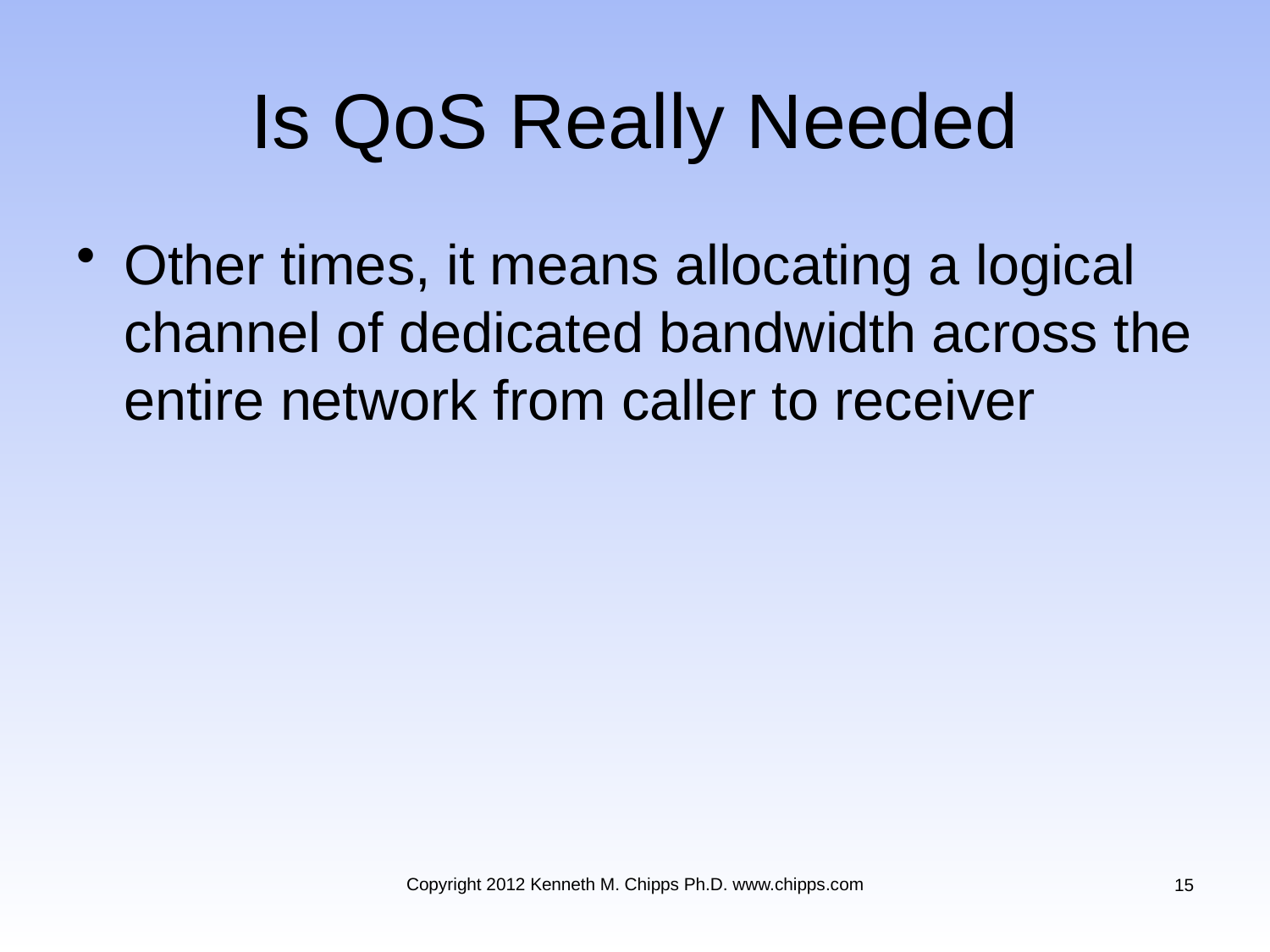

# Is QoS Really Needed
Other times, it means allocating a logical channel of dedicated bandwidth across the entire network from caller to receiver
Copyright 2012 Kenneth M. Chipps Ph.D. www.chipps.com
15